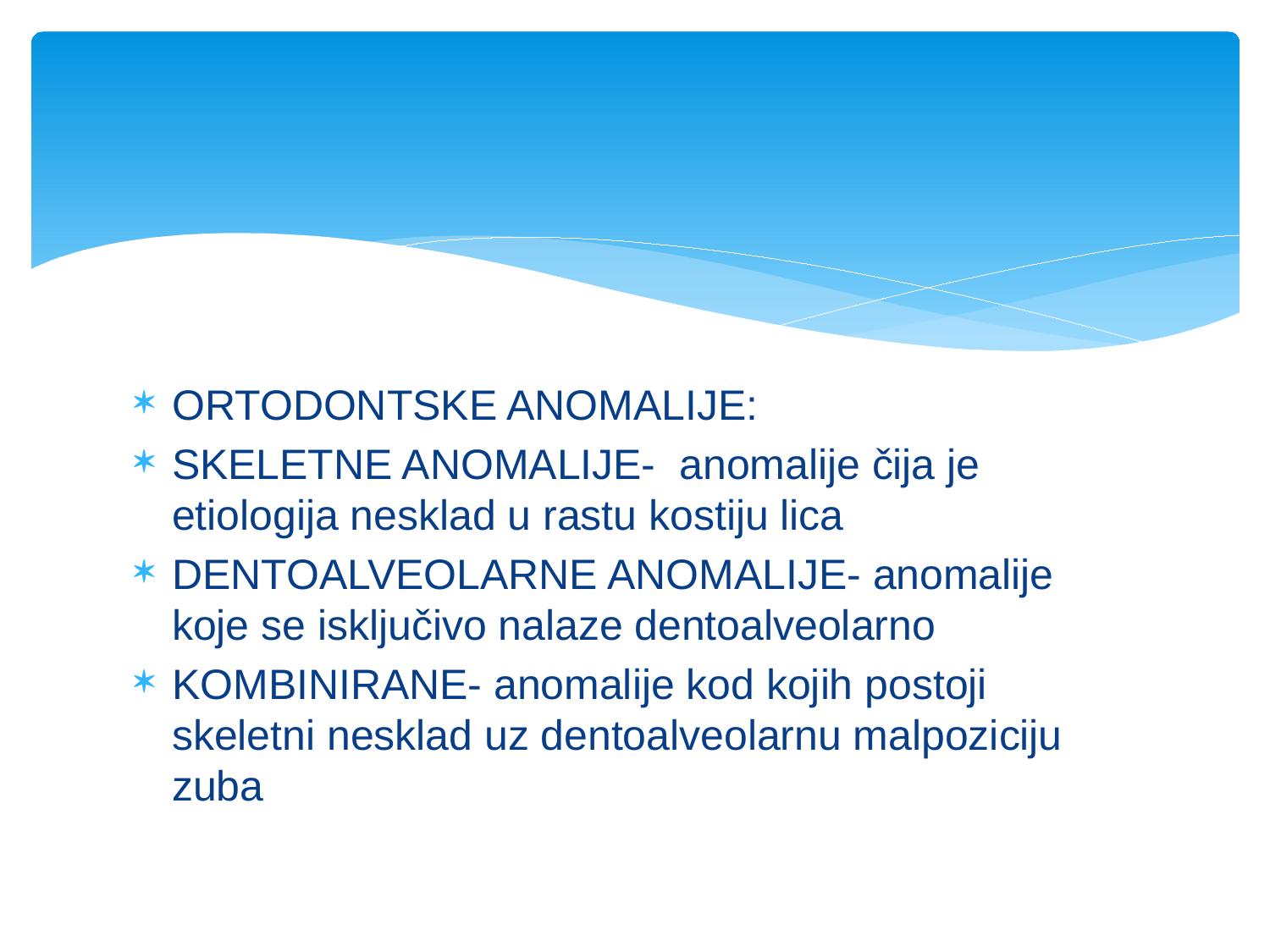

#
ORTODONTSKE ANOMALIJE:
SKELETNE ANOMALIJE-  anomalije čija je etiologija nesklad u rastu kostiju lica
DENTOALVEOLARNE ANOMALIJE- anomalije koje se isključivo nalaze dentoalveolarno
KOMBINIRANE- anomalije kod kojih postoji skeletni nesklad uz dentoalveolarnu malpoziciju zuba